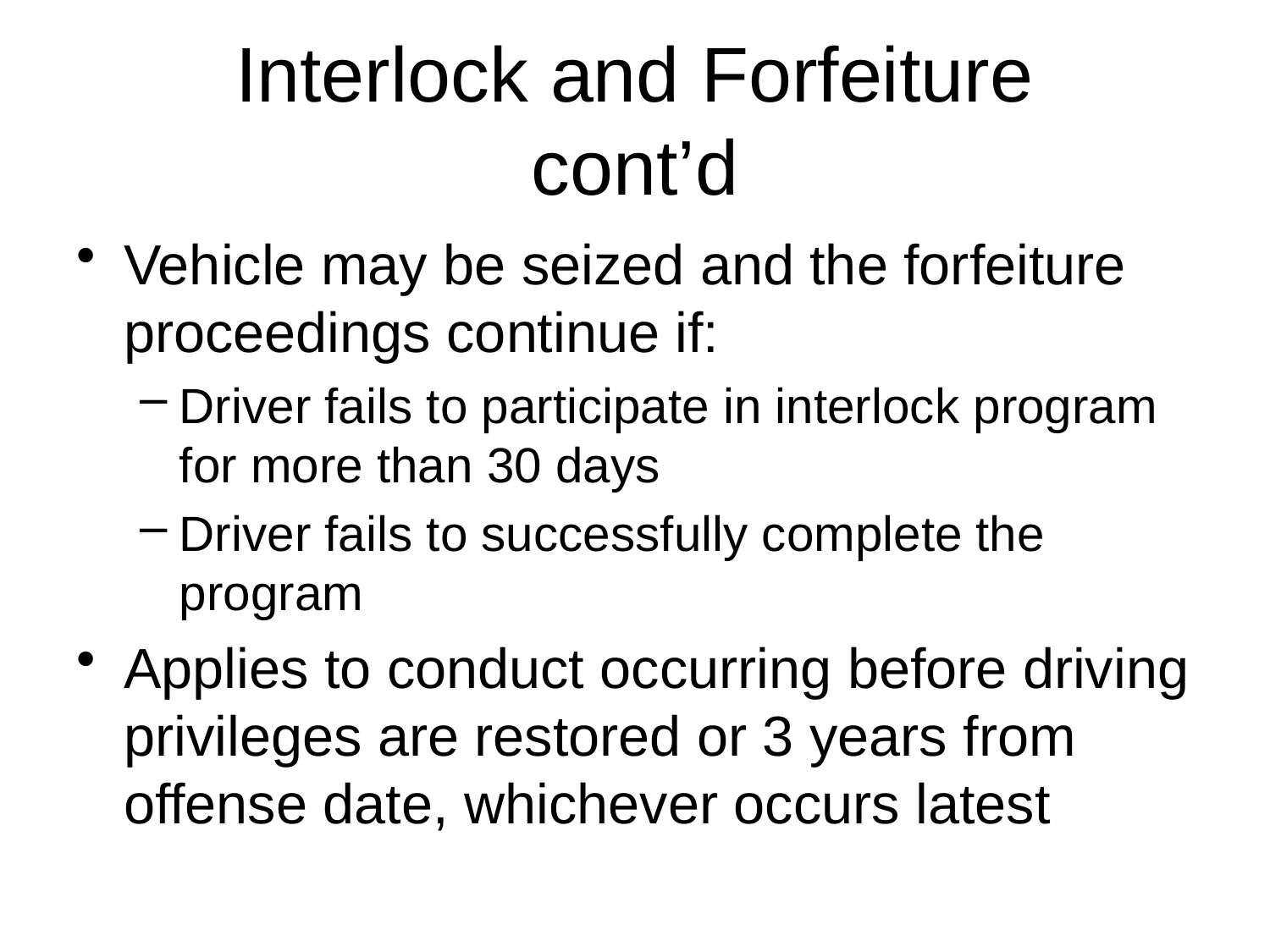

# Interlock and Forfeiture cont’d
Vehicle may be seized and the forfeiture proceedings continue if:
Driver fails to participate in interlock program for more than 30 days
Driver fails to successfully complete the program
Applies to conduct occurring before driving privileges are restored or 3 years from offense date, whichever occurs latest